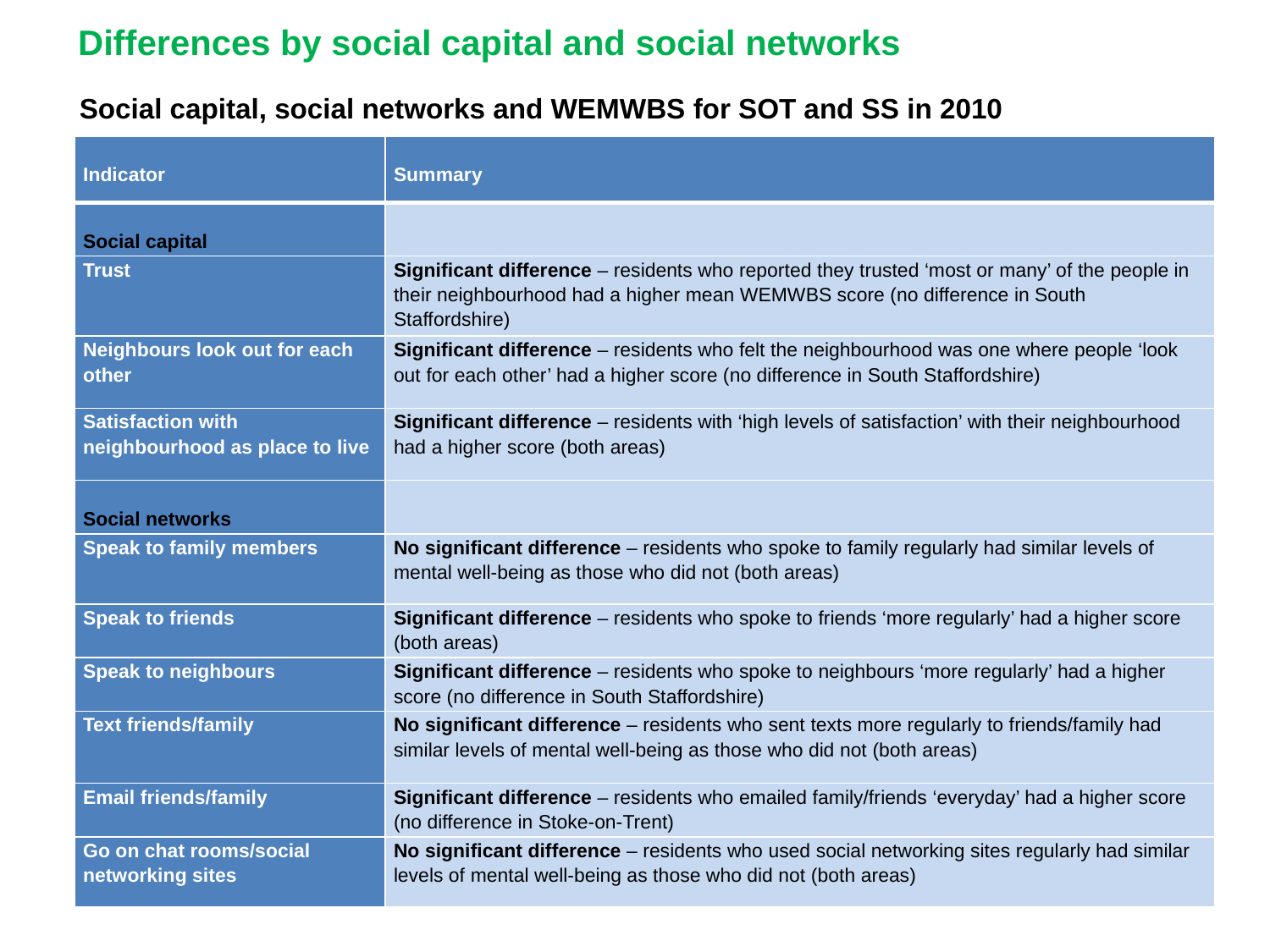

Differences by social capital and social networks

Social capital, social networks and WEMWBS for SOT and SS in 2010

| Indicator | Summary |
| --- | --- |
| Social capital |  |
| Trust | Significant difference – residents who reported they trusted ‘most or many’ of the people in their neighbourhood had a higher mean WEMWBS score (no difference in South Staffordshire) |
| Neighbours look out for each other | Significant difference – residents who felt the neighbourhood was one where people ‘look out for each other’ had a higher score (no difference in South Staffordshire) |
| Satisfaction with neighbourhood as place to live | Significant difference – residents with ‘high levels of satisfaction’ with their neighbourhood had a higher score (both areas) |
| Social networks |  |
| Speak to family members | No significant difference – residents who spoke to family regularly had similar levels of mental well-being as those who did not (both areas) |
| Speak to friends | Significant difference – residents who spoke to friends ‘more regularly’ had a higher score (both areas) |
| Speak to neighbours | Significant difference – residents who spoke to neighbours ‘more regularly’ had a higher score (no difference in South Staffordshire) |
| Text friends/family | No significant difference – residents who sent texts more regularly to friends/family had similar levels of mental well-being as those who did not (both areas) |
| Email friends/family | Significant difference – residents who emailed family/friends ‘everyday’ had a higher score (no difference in Stoke-on-Trent) |
| Go on chat rooms/social networking sites | No significant difference – residents who used social networking sites regularly had similar levels of mental well-being as those who did not (both areas) |